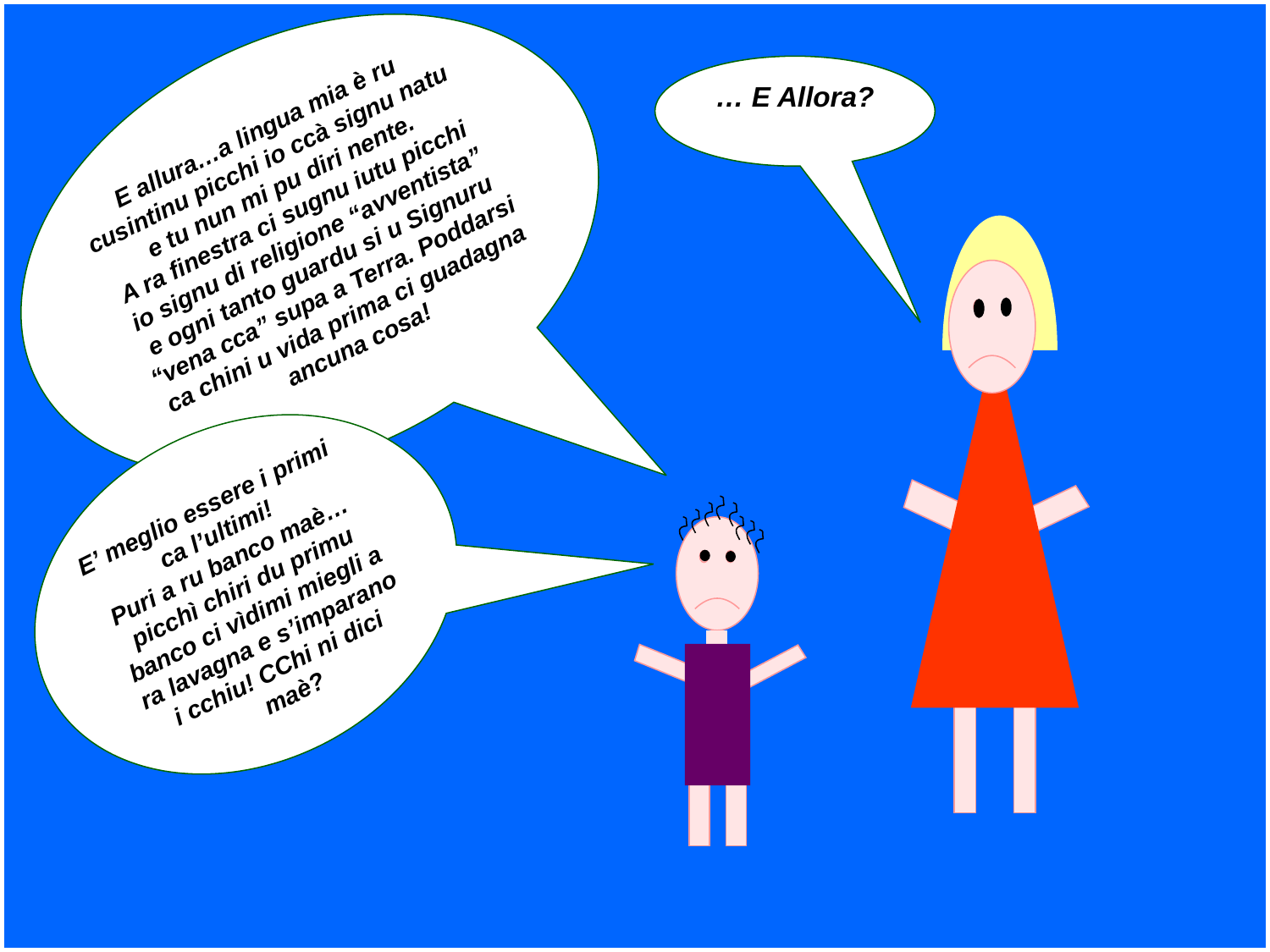

E allura…a lingua mia è ru cusintinu picchi io ccà signu natu e tu nun mi pu diri nente.
A ra finestra ci sugnu iutu picchi io signu di religione “avventista” e ogni tanto guardu si u Signuru “vena cca” supa a Terra. Poddarsi ca chini u vida prima ci guadagna ancuna cosa!
… E Allora?

E’ meglio essere i primi ca l’ultimi!
Puri a ru banco maè…picchì chiri du primu banco ci vìdimi miegli a ra lavagna e s’imparano i cchiu! CChi ni dici  maè?